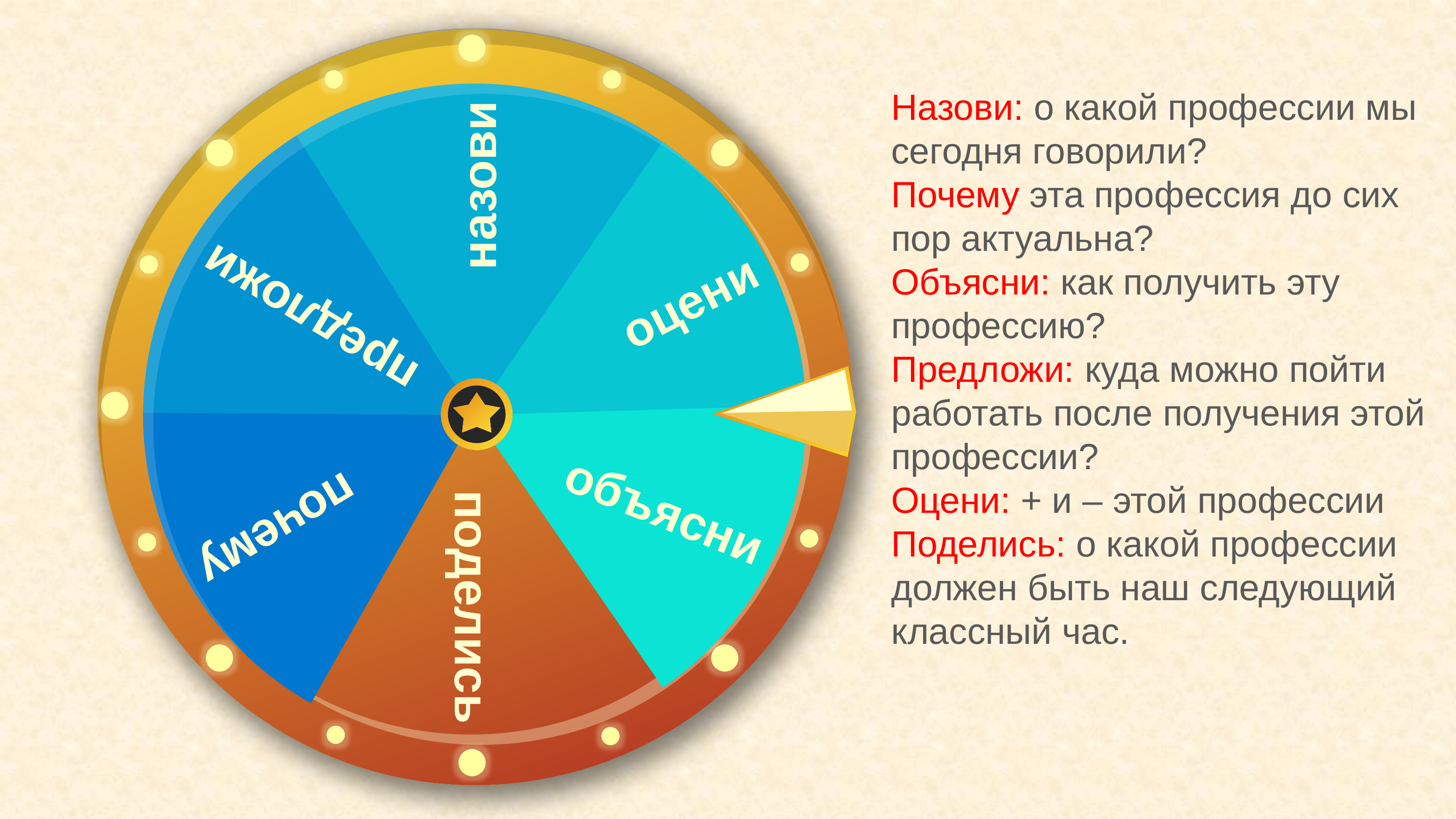

Назови: о какой профессии мы сегодня говорили?
Почему эта профессия до сих пор актуальна?
Объясни: как получить эту профессию?
Предложи: куда можно пойти работать после получения этой профессии?
Оцени: + и – этой профессии
Поделись: о какой профессии должен быть наш следующий классный час.

назови
оцени
предложи
объясни
почему
поделись